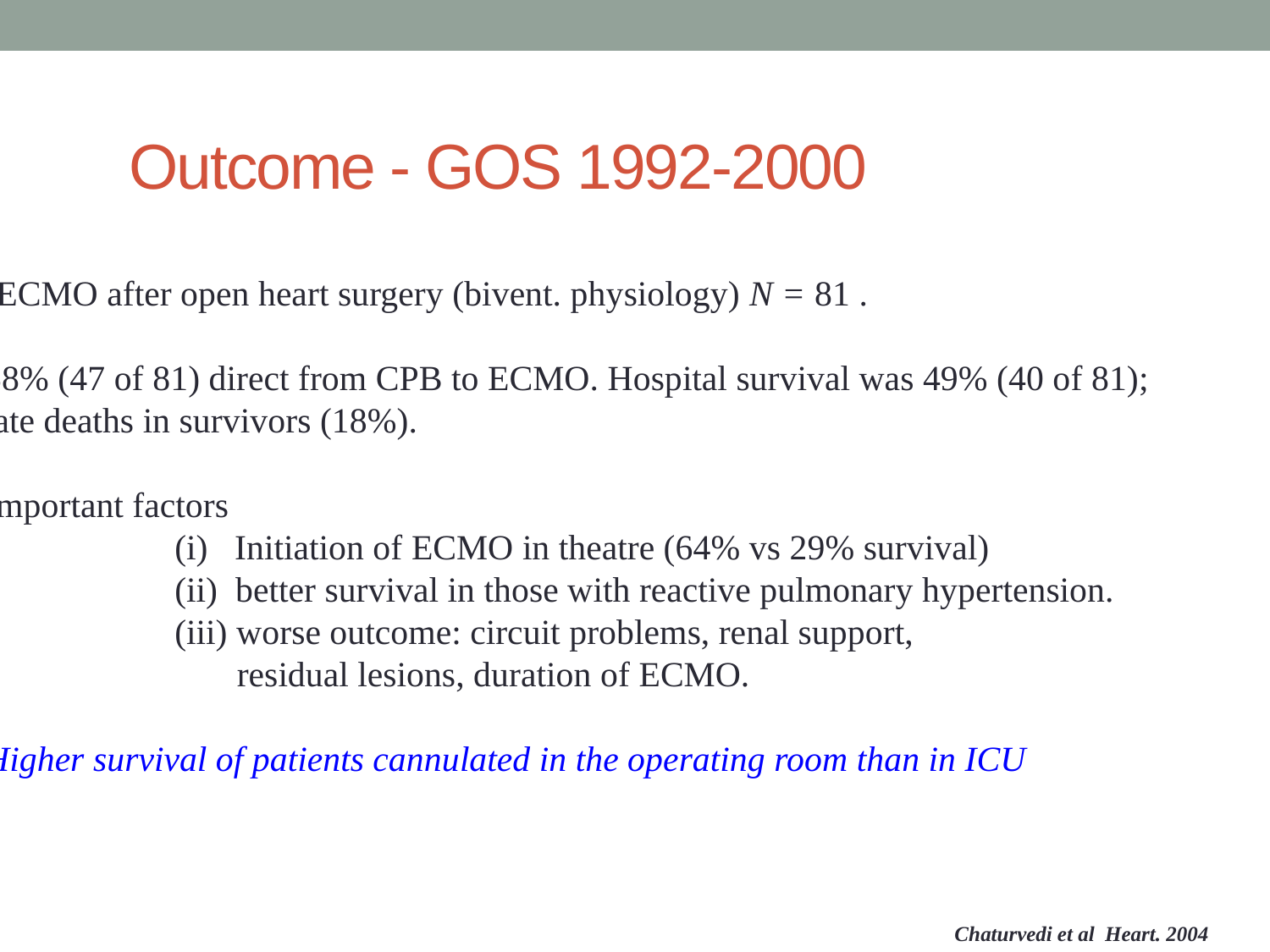

# Outcome - GOS 1992-2000

‘ECMO after open heart surgery (bivent. physiology) N = 81 .

58% (47 of 81) direct from CPB to ECMO. Hospital survival was 49% (40 of 81);
late deaths in survivors (18%).

Important factors
		(i)   Initiation of ECMO in theatre (64% vs 29% survival)
		(ii)  better survival in those with reactive pulmonary hypertension.
		(iii) worse outcome: circuit problems, renal support,
		       residual lesions, duration of ECMO.

Higher survival of patients cannulated in the operating room than in ICU
Chaturvedi et al  Heart. 2004